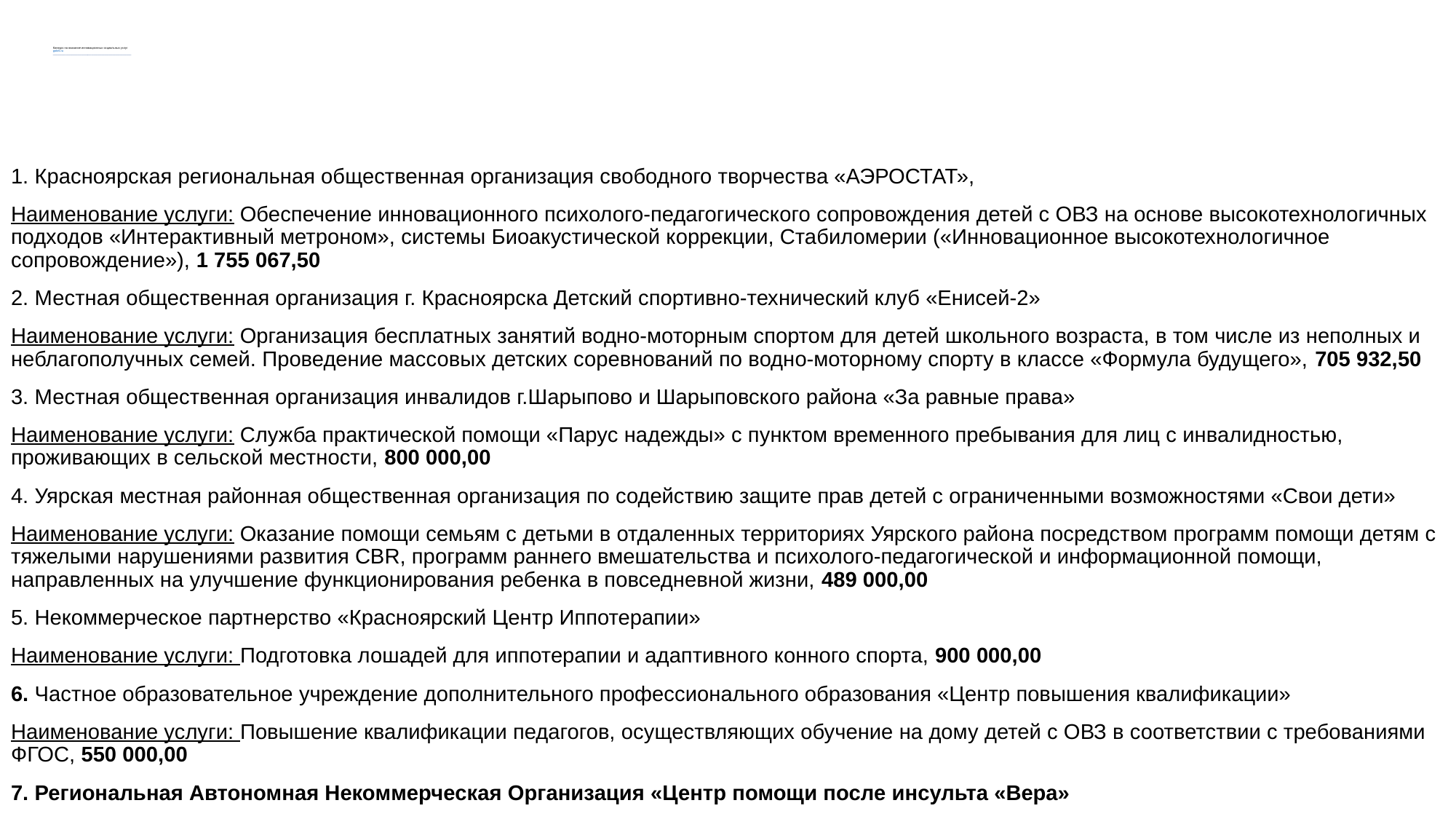

Конкурс на оказание инновационных социальных услуг
gokrk.ru
___________________________________________
1. Красноярская региональная общественная организация свободного творчества «АЭРОСТАТ»,
Наименование услуги: Обеспечение инновационного психолого-педагогического сопровождения детей с ОВЗ на основе высокотехнологичных  подходов «Интерактивный метроном», системы Биоакустической коррекции, Стабиломерии («Инновационное высокотехнологичное сопровождение»), 1 755 067,50
2. Местная общественная организация г. Красноярска Детский спортивно-технический клуб «Енисей-2»
Наименование услуги: Организация бесплатных занятий водно-моторным спортом для детей школьного возраста, в том числе из неполных и неблагополучных семей. Проведение массовых детских соревнований по водно-моторному спорту в классе «Формула будущего», 705 932,50
3. Местная общественная организация инвалидов г.Шарыпово и Шарыповского района «За равные права»
Наименование услуги: Служба практической помощи «Парус надежды» с пунктом временного пребывания для лиц с инвалидностью, проживающих в сельской местности, 800 000,00
4. Уярская местная районная общественная организация по содействию защите прав детей с ограниченными возможностями «Свои дети»
Наименование услуги: Оказание помощи семьям с детьми в отдаленных территориях Уярского района посредством программ помощи детям с тяжелыми нарушениями развития CBR, программ раннего вмешательства и психолого-педагогической и информационной помощи, направленных на улучшение функционирования ребенка в повседневной жизни, 489 000,00
5. Некоммерческое партнерство «Красноярский Центр Иппотерапии»
Наименование услуги: Подготовка лошадей для иппотерапии и адаптивного конного спорта, 900 000,00
6. Частное образовательное учреждение дополнительного профессионального образования «Центр повышения квалификации»
Наименование услуги: Повышение квалификации педагогов, осуществляющих обучение на дому детей с ОВЗ в соответствии с требованиями ФГОС, 550 000,00
7. Региональная Автономная Некоммерческая Организация «Центр помощи после инсульта «Вера»
Наименование услуги: Помощь после инсульта людям, перенесшим его и их семьям, а также помощь людям после 40 лет, находящимся в зоне риска, 900 000,00